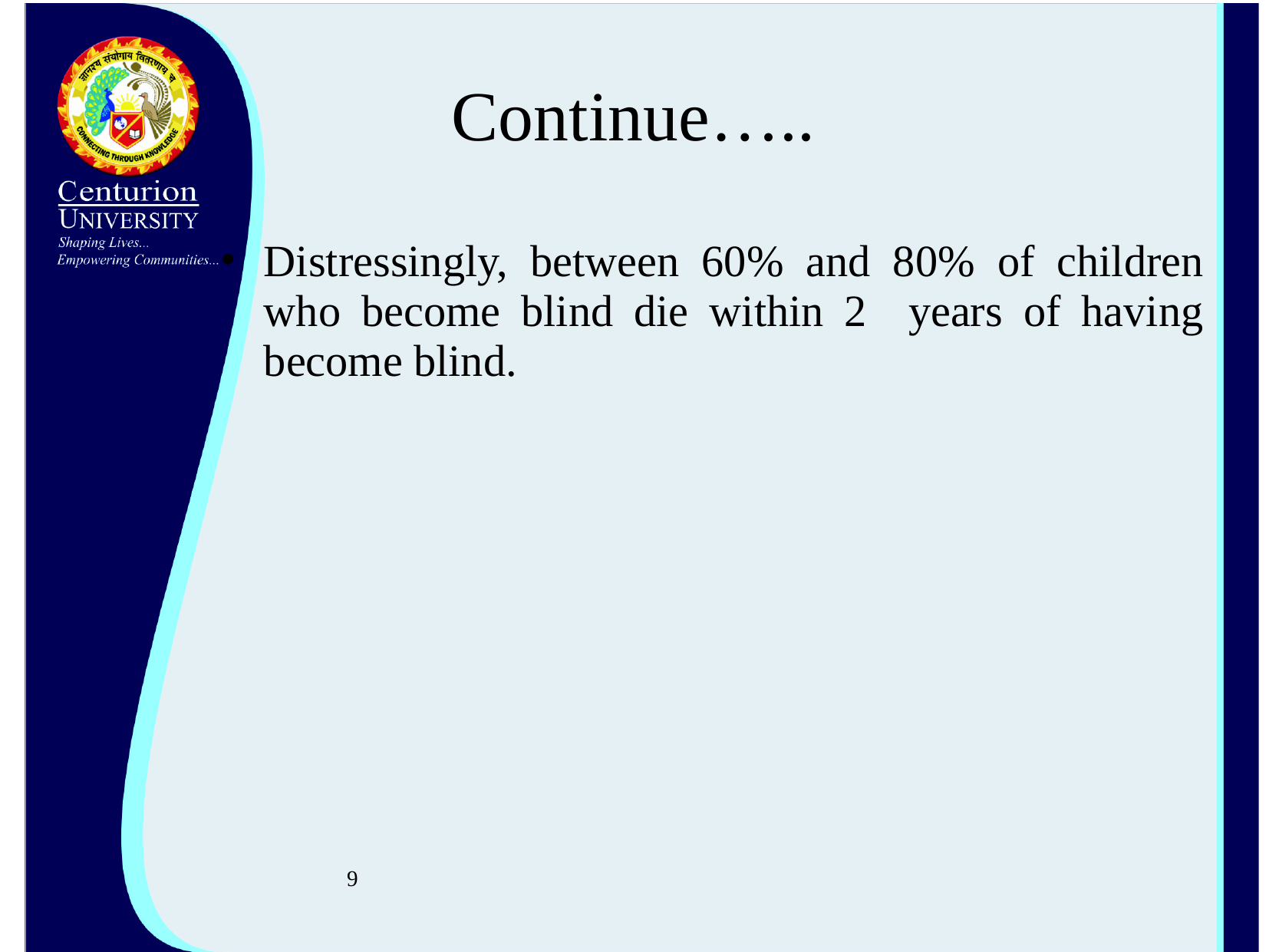

# Continue…..
Distressingly, between 60% and 80% of children who become blind die within 2  years of having become blind.
9